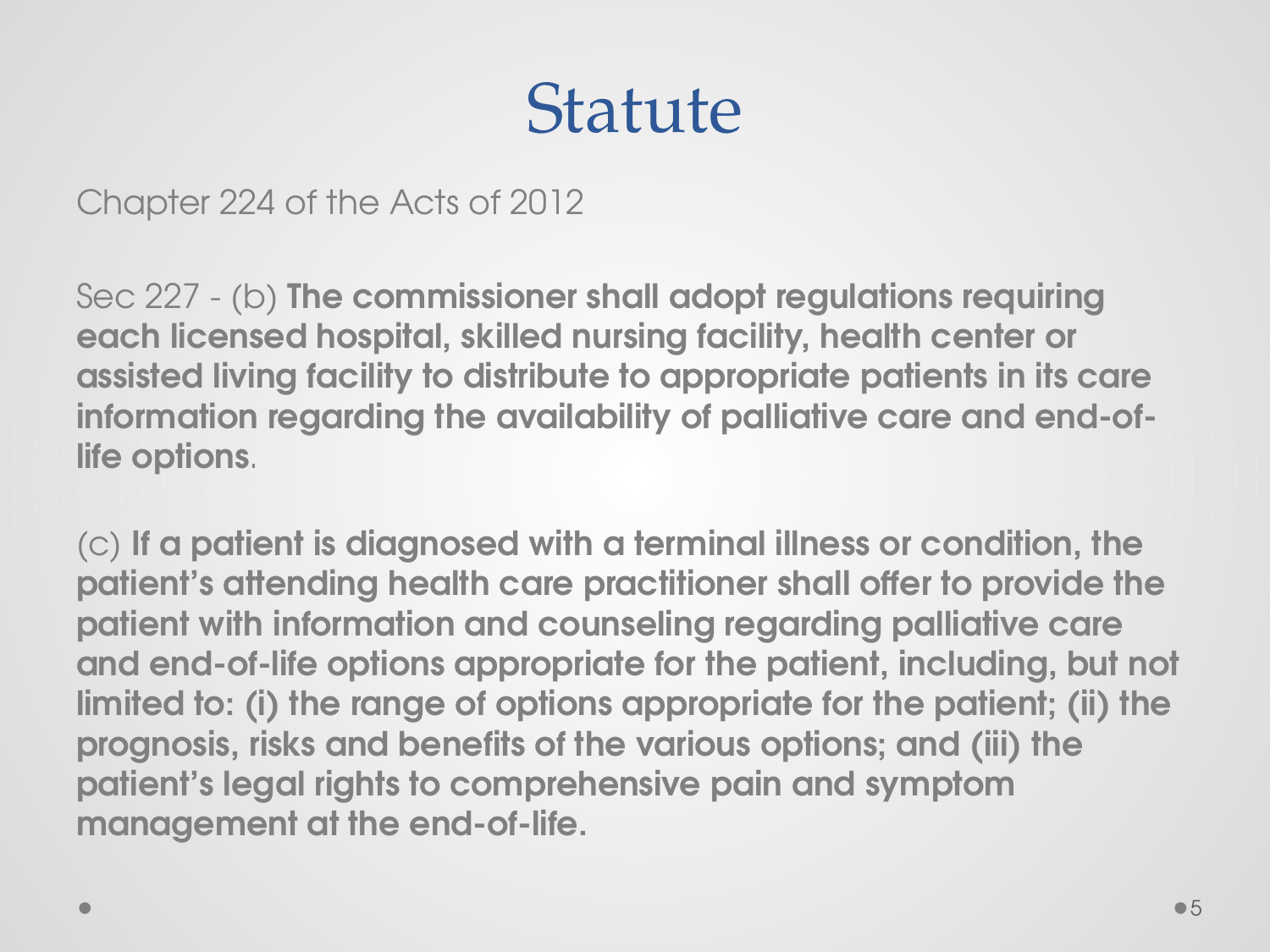

# Statute
Chapter 224 of the Acts of 2012

Sec 227 - (b) The commissioner shall adopt regulations requiring each licensed hospital, skilled nursing facility, health center or assisted living facility to distribute to appropriate patients in its care information regarding the availability of palliative care and end-of-life options.
(c) If a patient is diagnosed with a terminal illness or condition, the patient’s attending health care practitioner shall offer to provide the patient with information and counseling regarding palliative care and end-of-life options appropriate for the patient, including, but not limited to: (i) the range of options appropriate for the patient; (ii) the prognosis, risks and benefits of the various options; and (iii) the patient’s legal rights to comprehensive pain and symptom management at the end-of-life.
5